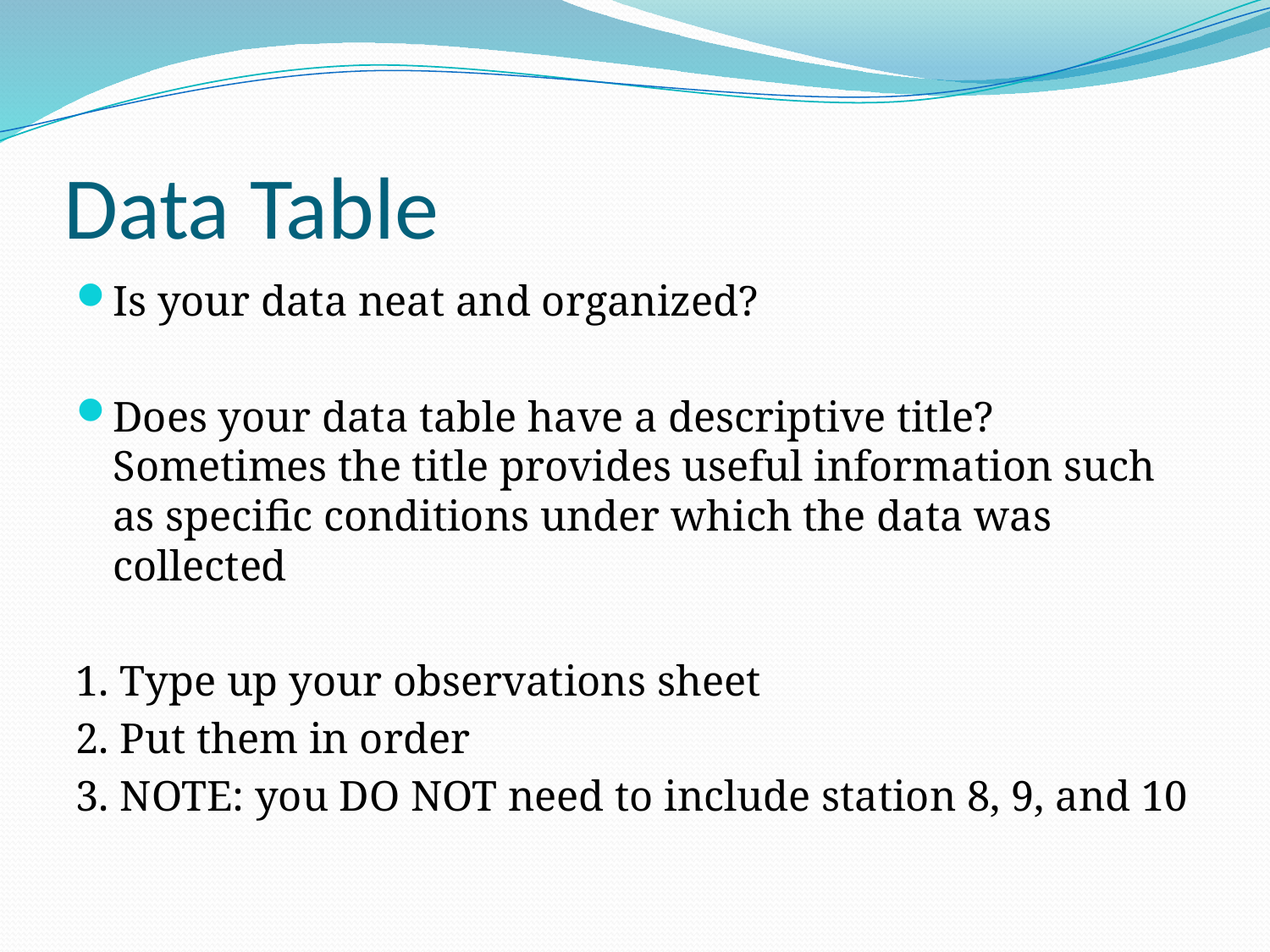

# Data Table
Is your data neat and organized?

Does your data table have a descriptive title? Sometimes the title provides useful information such as specific conditions under which the data was collected

1. Type up your observations sheet
2. Put them in order
3. NOTE: you DO NOT need to include station 8, 9, and 10